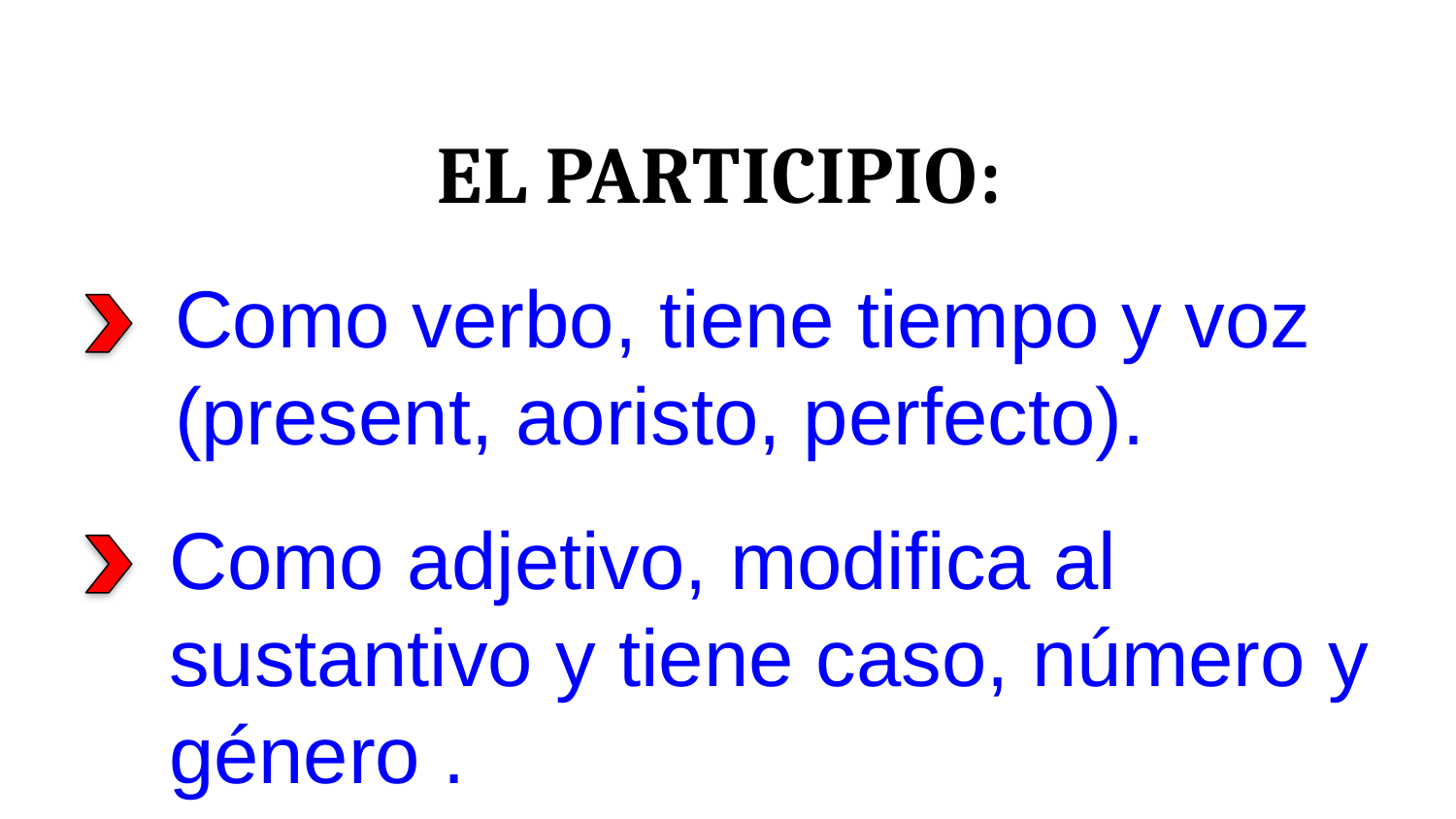

El Participio:
Como verbo, tiene tiempo y voz (present, aoristo, perfecto).

Como adjetivo, modifica al sustantivo y tiene caso, número y género .